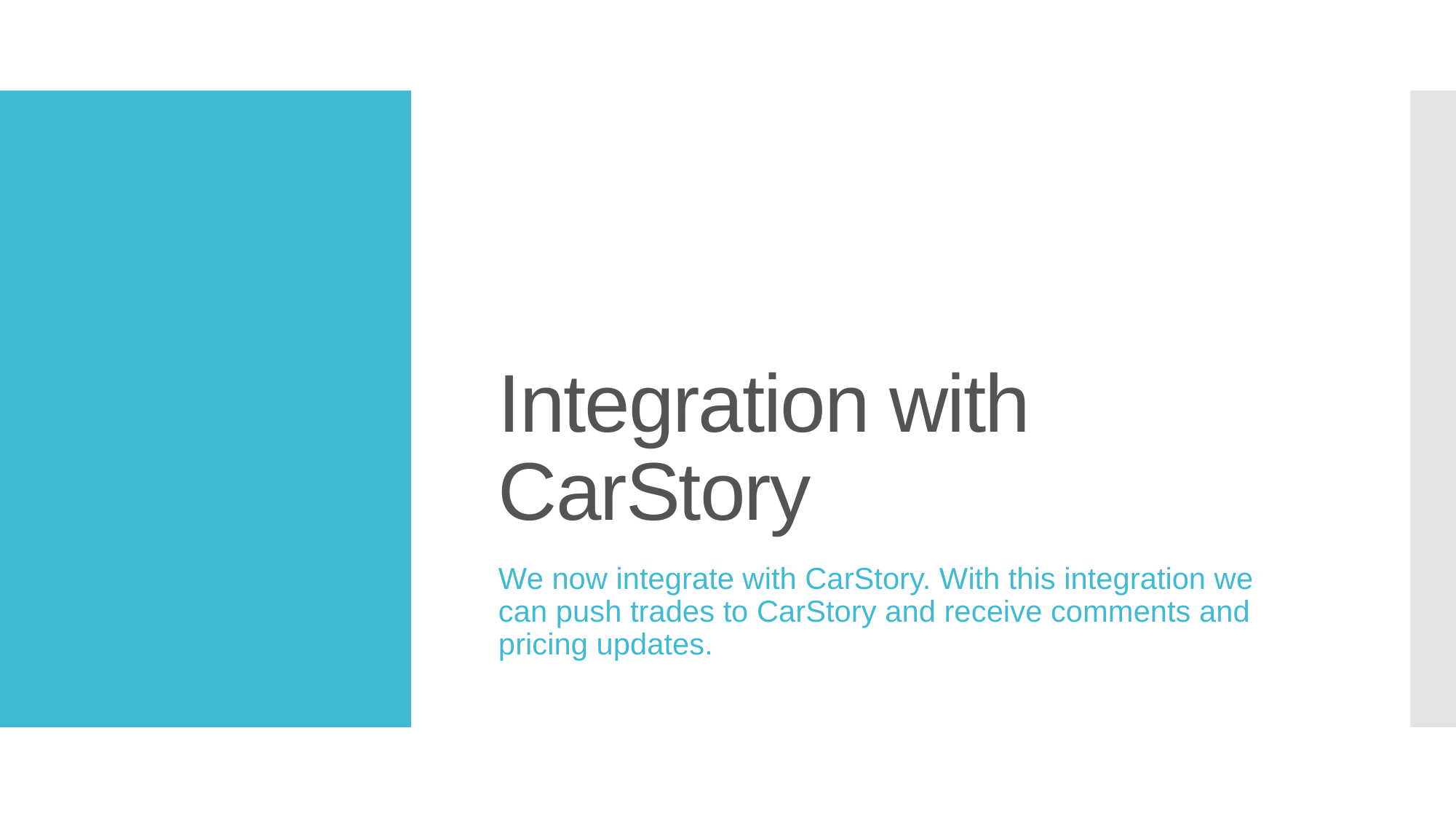

# Integration with CarStory
We now integrate with CarStory. With this integration we can push trades to CarStory and receive comments and pricing updates.